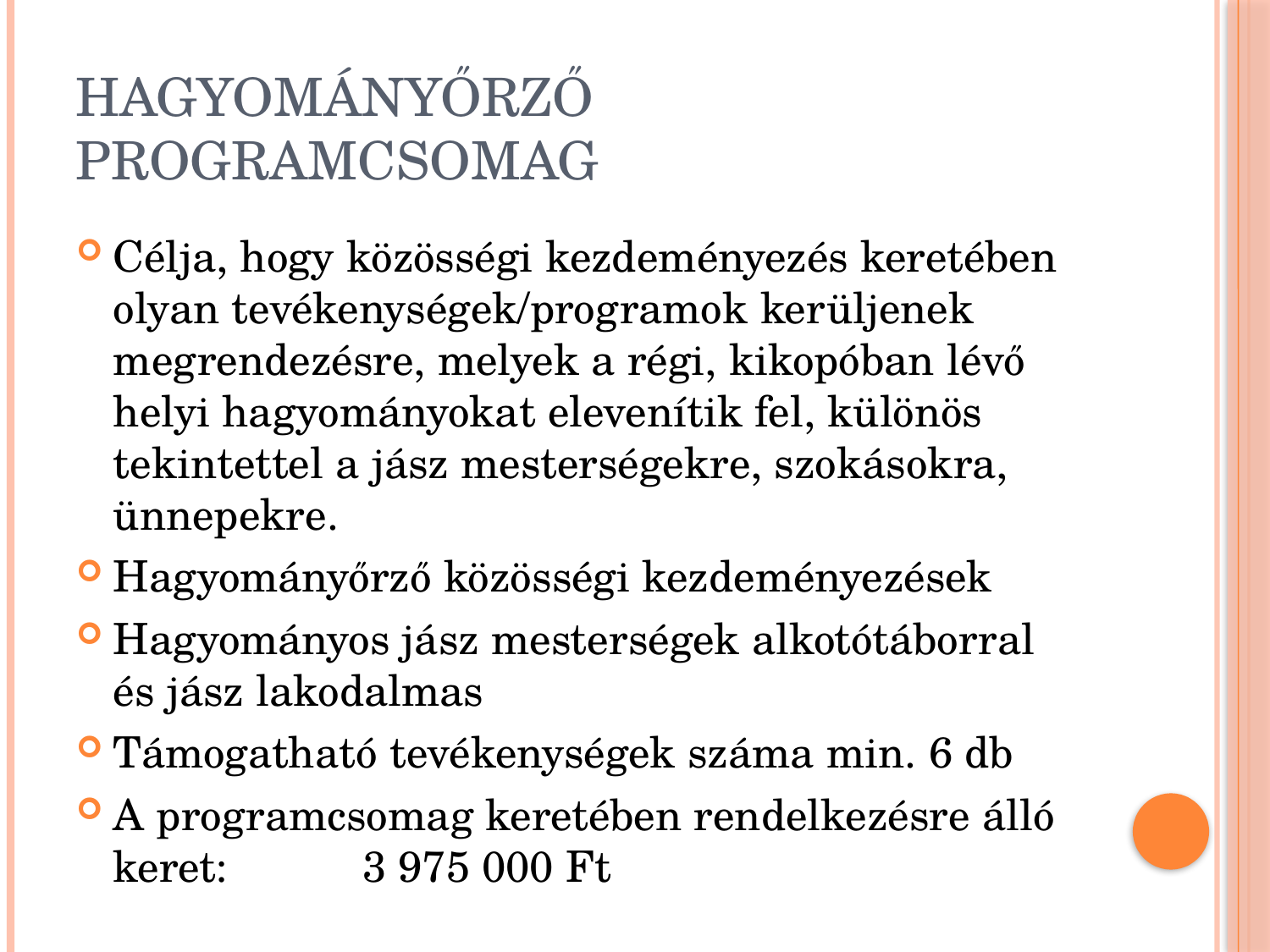

# Hagyományőrző programcsomag
Célja, hogy közösségi kezdeményezés keretében olyan tevékenységek/programok kerüljenek megrendezésre, melyek a régi, kikopóban lévő helyi hagyományokat elevenítik fel, különös tekintettel a jász mesterségekre, szokásokra, ünnepekre.
Hagyományőrző közösségi kezdeményezések
Hagyományos jász mesterségek alkotótáborral és jász lakodalmas
Támogatható tevékenységek száma min. 6 db
A programcsomag keretében rendelkezésre álló keret: 	3 975 000 Ft